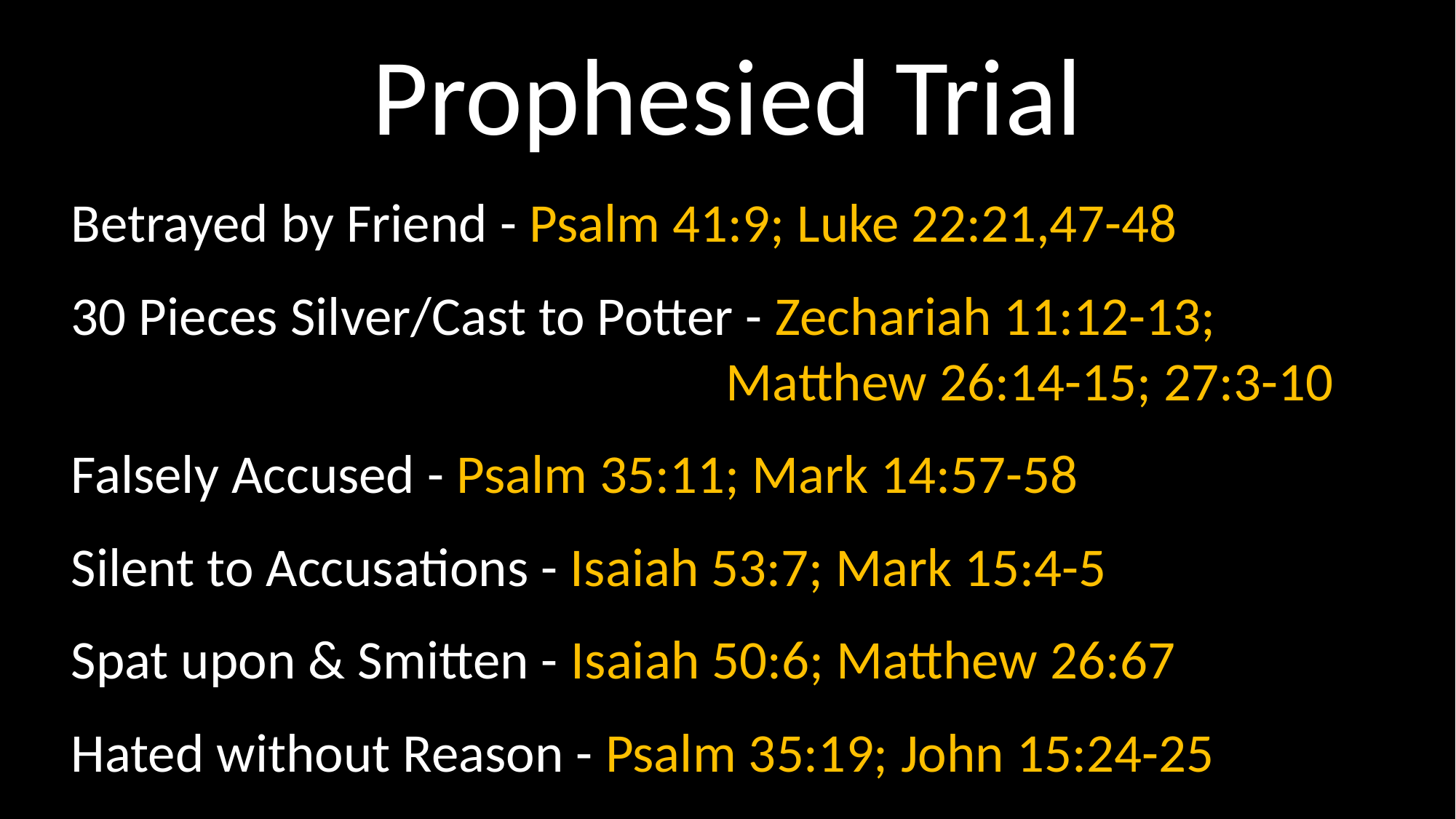

# Prophesied Trial
Betrayed by Friend - Psalm 41:9; Luke 22:21,47-48
30 Pieces Silver/Cast to Potter - Zechariah 11:12-13; 								Matthew 26:14-15; 27:3-10
Falsely Accused - Psalm 35:11; Mark 14:57-58
Silent to Accusations - Isaiah 53:7; Mark 15:4-5
Spat upon & Smitten - Isaiah 50:6; Matthew 26:67
Hated without Reason - Psalm 35:19; John 15:24-25